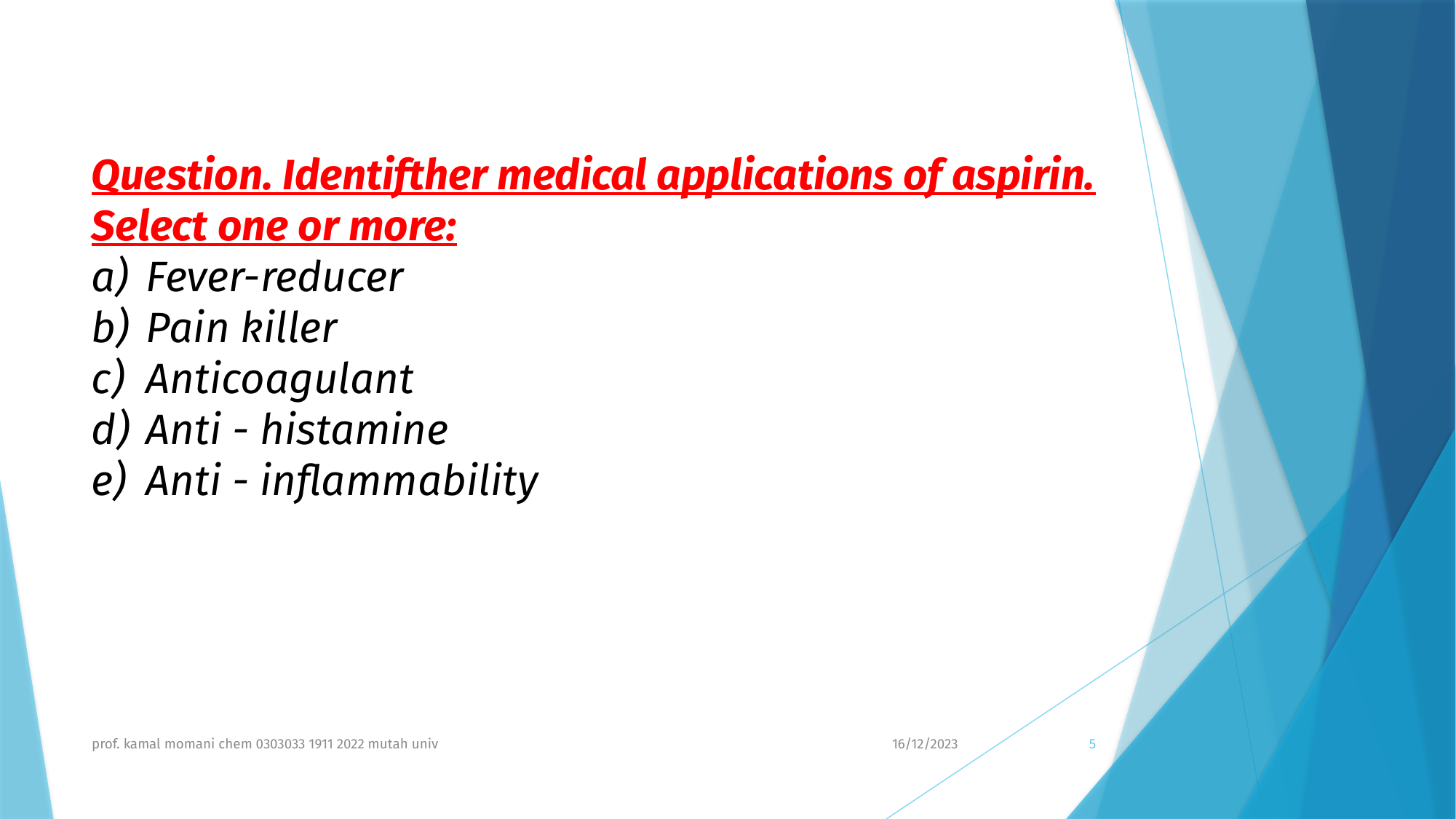

Question. Identifther medical applications of aspirin. Select one or more:
Fever-reducer
Pain killer
Anticoagulant
Anti - histamine
Anti - inflammability
prof. kamal momani chem 0303033 1911 2022 mutah univ
16/12/2023
5